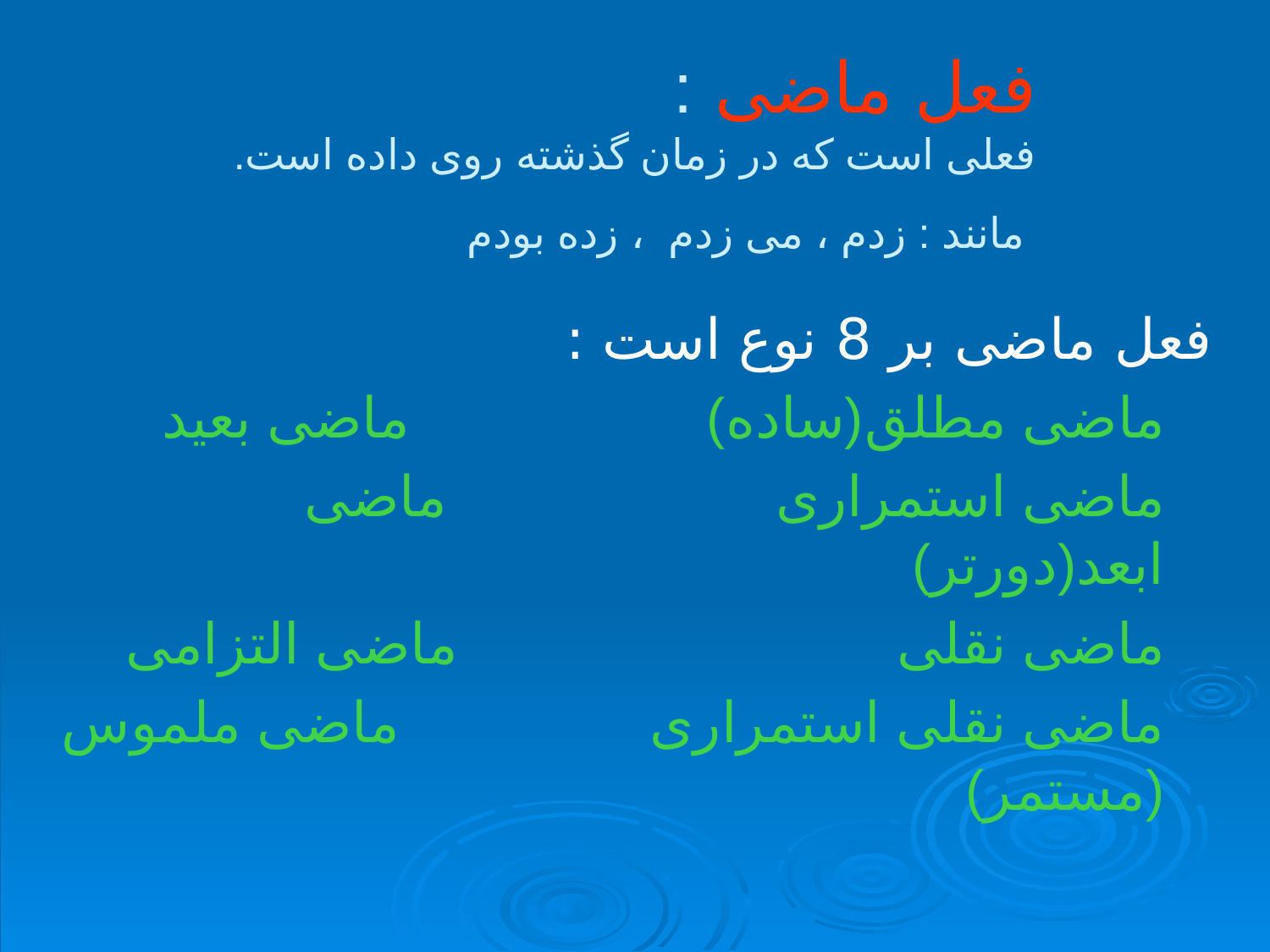

# فعل ماضی : فعلی است که در زمان گذشته روی داده است. مانند : زدم ، می زدم  ، زده بودم
فعل ماضی بر 8 نوع است :
   ماضی مطلق(ساده)                   ماضی بعید
   ماضی استمراری                     ماضی ابعد(دورتر)
   ماضی نقلی                            ماضی التزامی
   ماضی نقلی استمراری                ماضی ملموس (مستمر)